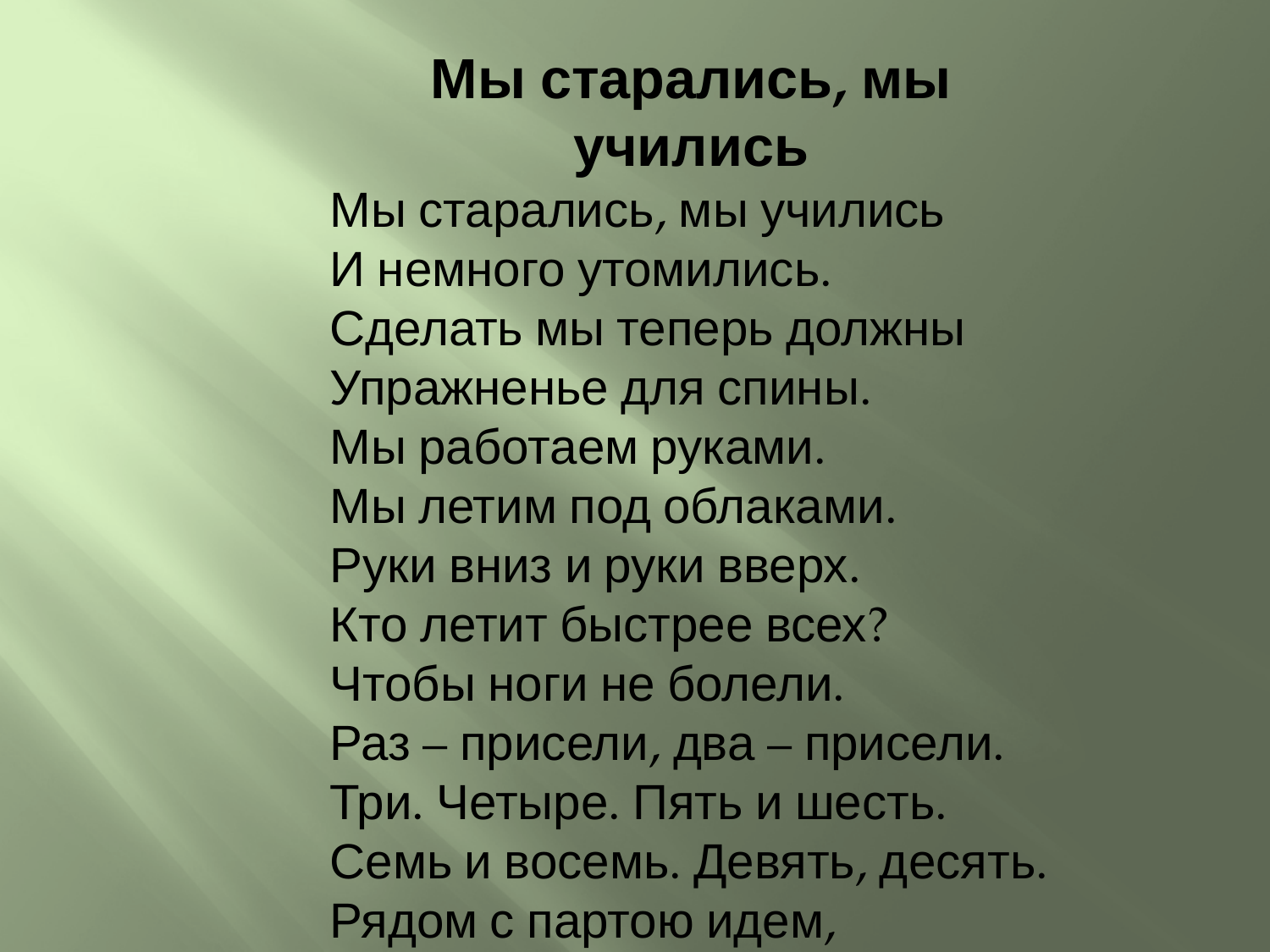

Мы старались, мы учились
Мы старались, мы учились
И немного утомились.
Сделать мы теперь должны
Упражненье для спины.
Мы работаем руками.
Мы летим под облаками.
Руки вниз и руки вверх.
Кто летит быстрее всех?
Чтобы ноги не болели.
Раз – присели, два – присели.
Три. Четыре. Пять и шесть.
Семь и восемь. Девять, десять.
Рядом с партою идем,
И садимся мы потом.
#